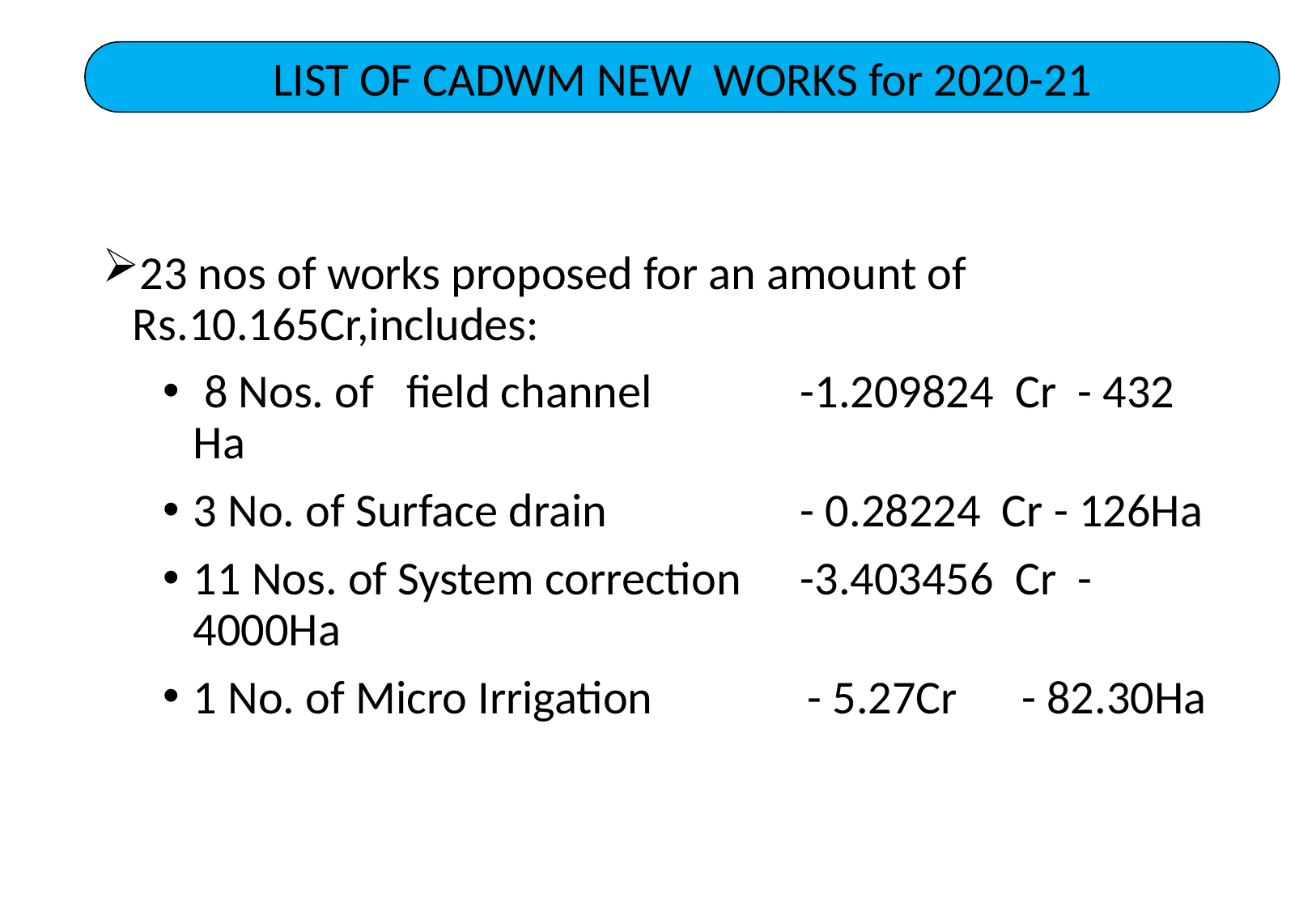

LIST OF CADWM NEW  WORKS for 2020-21
23 nos of works proposed for an amount of Rs.10.165Cr,includes:
 8 Nos. of   field channel		-1.209824  Cr  - 432 Ha
3 No. of Surface drain		- 0.28224  Cr - 126Ha
11 Nos. of System correction	-3.403456  Cr  - 4000Ha
1 No. of Micro Irrigation 	            - 5.27Cr      - 82.30Ha